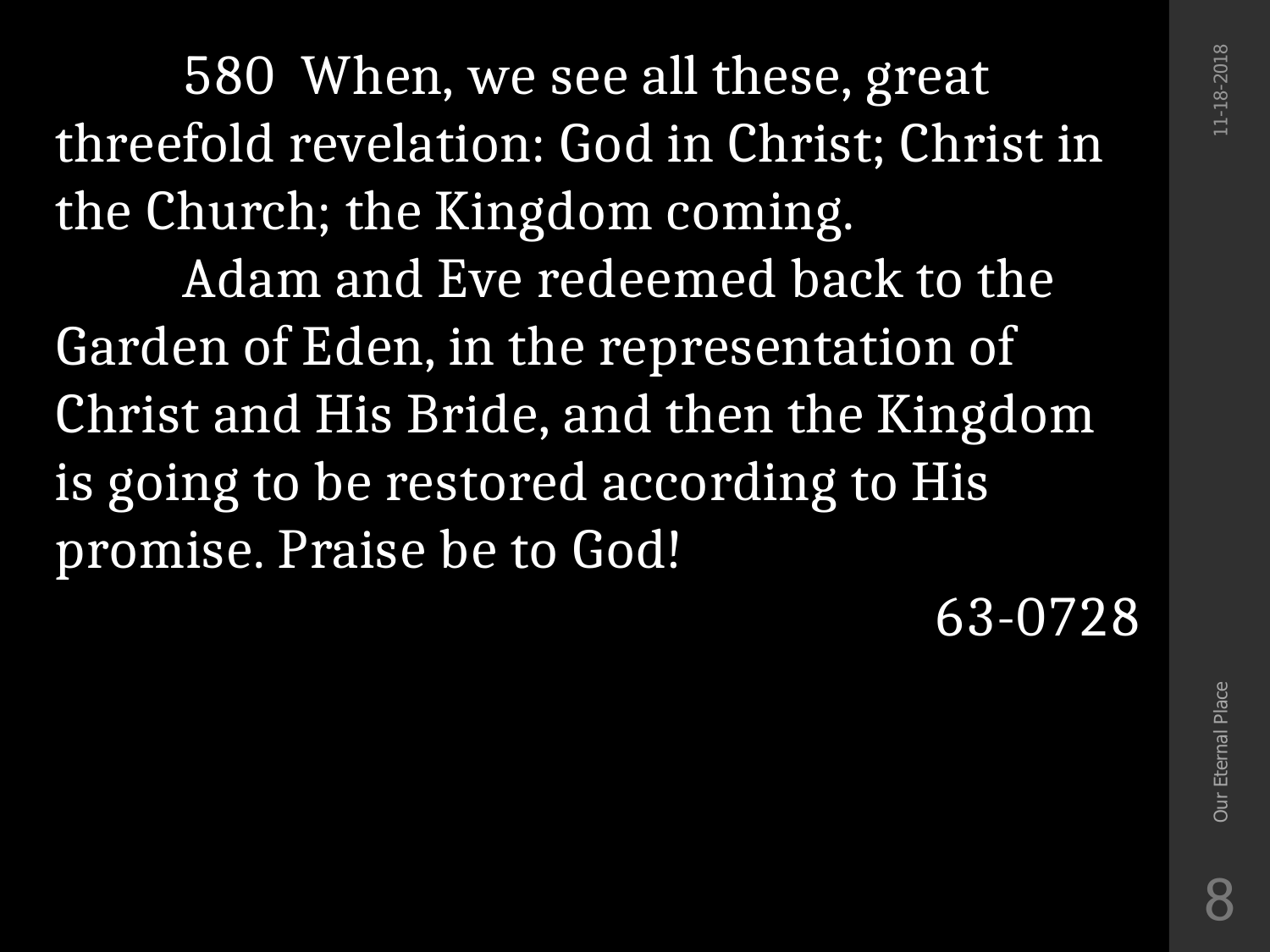

580  When, we see all these, great threefold revelation: God in Christ; Christ in the Church; the Kingdom coming.
	Adam and Eve redeemed back to the Garden of Eden, in the representation of Christ and His Bride, and then the Kingdom is going to be restored according to His promise. Praise be to God!
63-0728
11-18-2018
Our Eternal Place
8